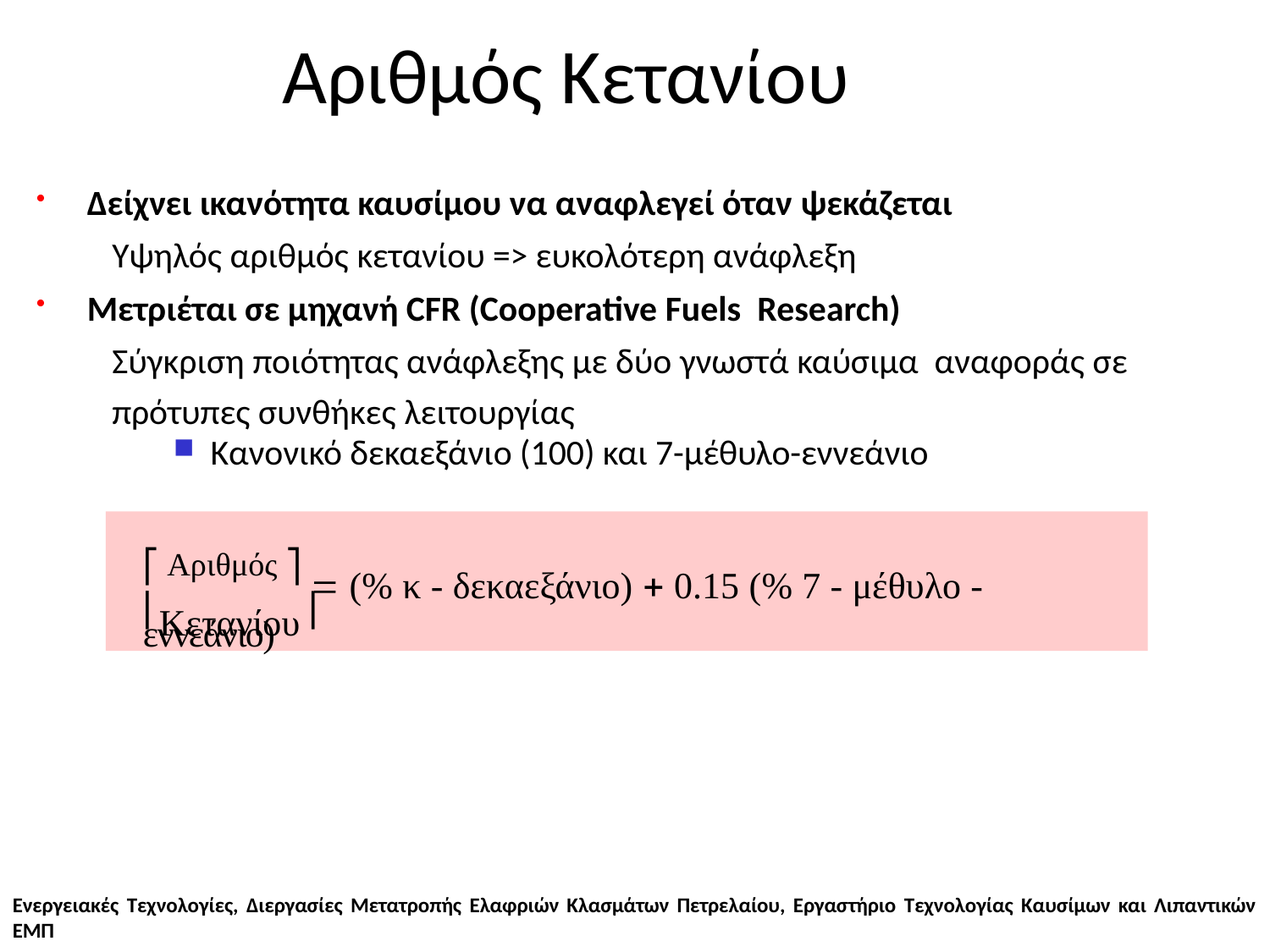

# Αριθμός Κετανίου
Δείχνει ικανότητα καυσίμου να αναφλεγεί όταν ψεκάζεται
Υψηλός αριθμός κετανίου => ευκολότερη ανάφλεξη
Μετριέται σε μηχανή CFR (Cooperative Fuels  Research)
Σύγκριση ποιότητας ανάφλεξης με δύο γνωστά καύσιμα  αναφοράς σε πρότυπες συνθήκες λειτουργίας
Κανονικό δεκαεξάνιο (100) και 7-μέθυλο-εννεάνιο

⎡ Αριθμός ⎤ = (% κ - δεκαεξάνιο) + 0.15 (% 7 - μέθυλο - εννεάνιο)
⎢Κετανίου⎥
Ενεργειακές Τεχνολογίες, Διεργασίες Μετατροπής Ελαφριών Κλασμάτων Πετρελαίου, Εργαστήριο Τεχνολογίας Καυσίμων και Λιπαντικών ΕΜΠ